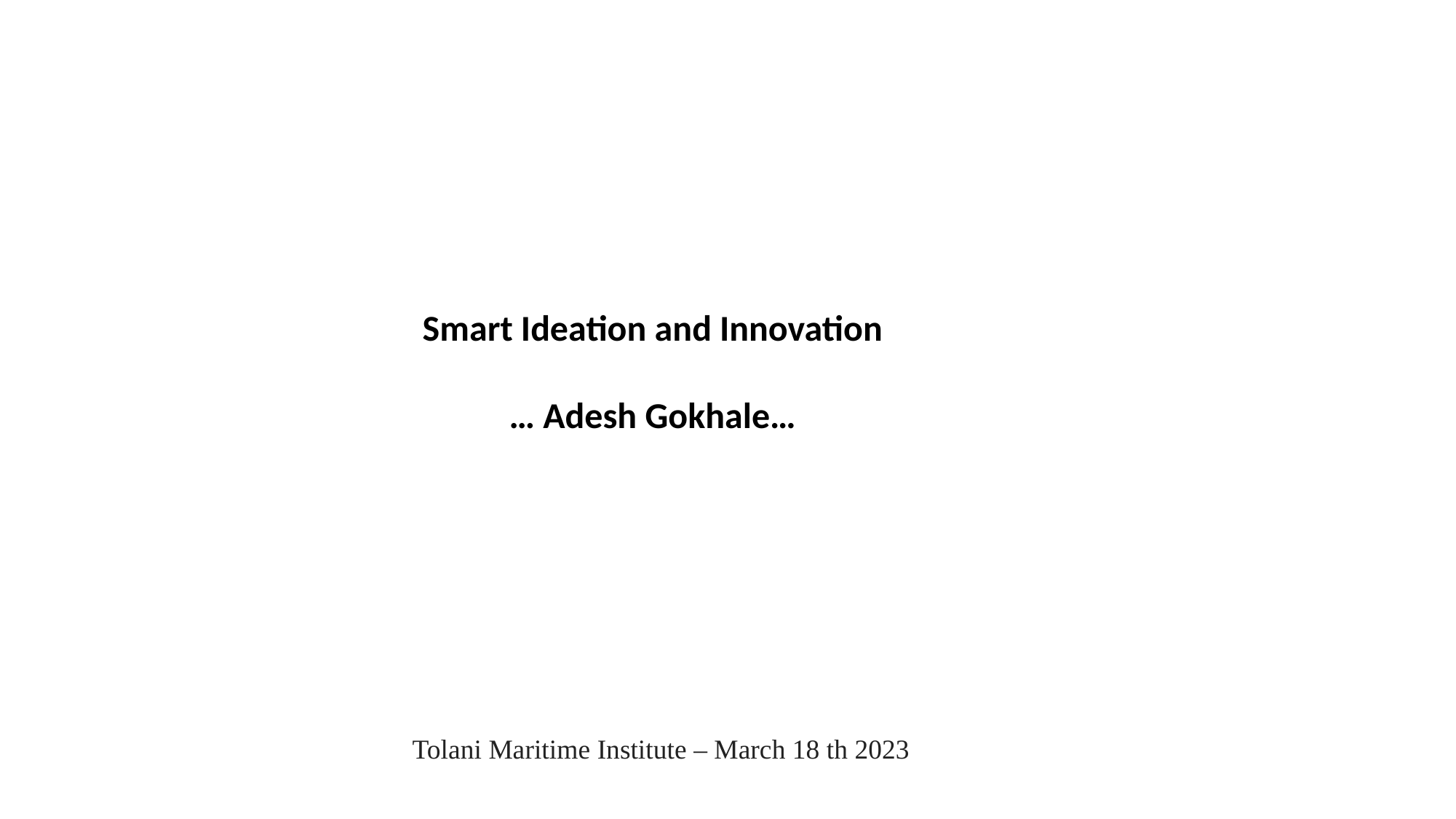

Smart Ideation and Innovation

… Adesh Gokhale…
Tolani Maritime Institute – March 18 th 2023